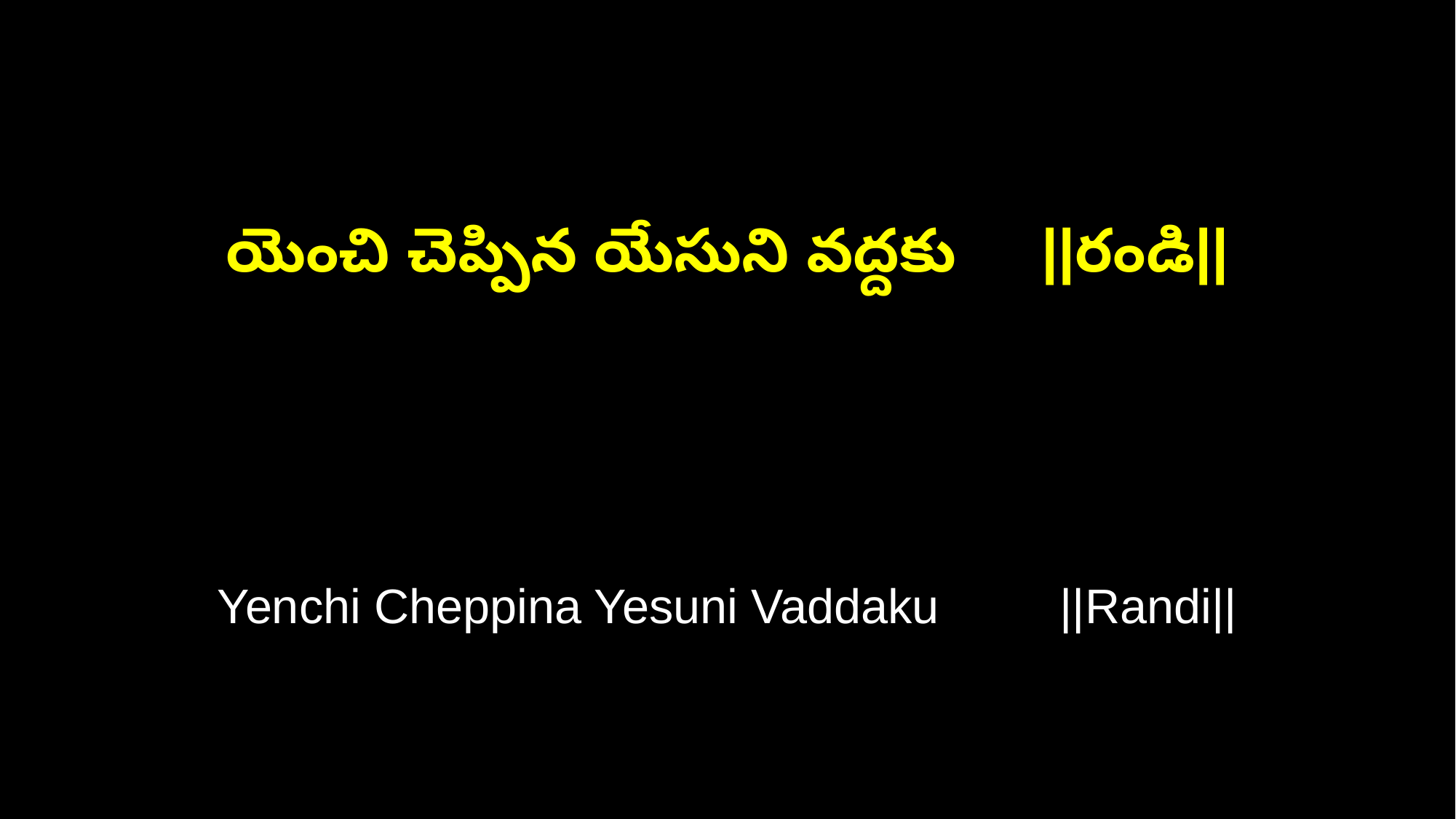

యెంచి చెప్పిన యేసుని వద్దకు     ||రండి||
Yenchi Cheppina Yesuni Vaddaku         ||Randi||